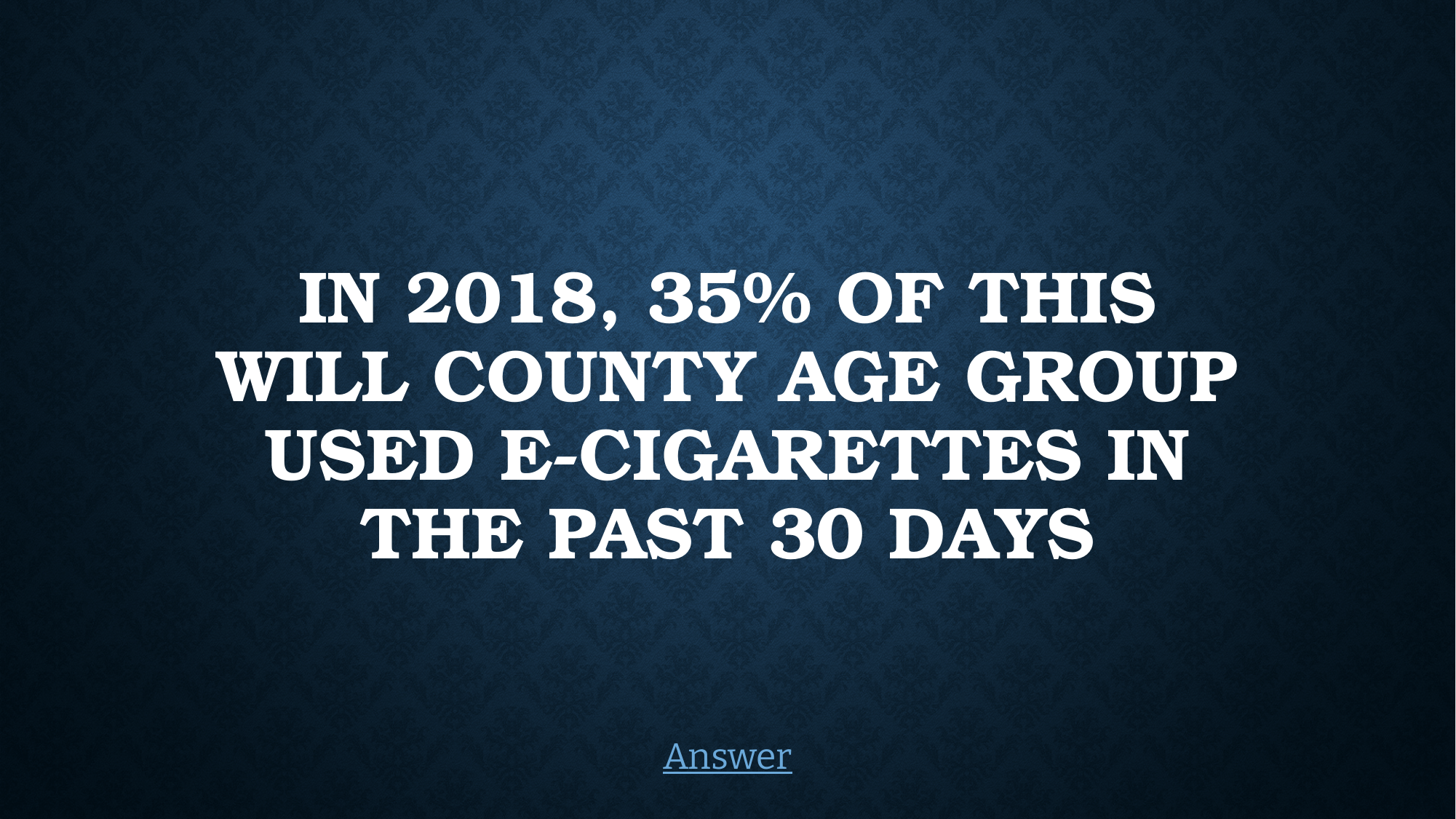

# In 2018, 35% of this Will County age group used e-cigarettes in the past 30 days
Answer